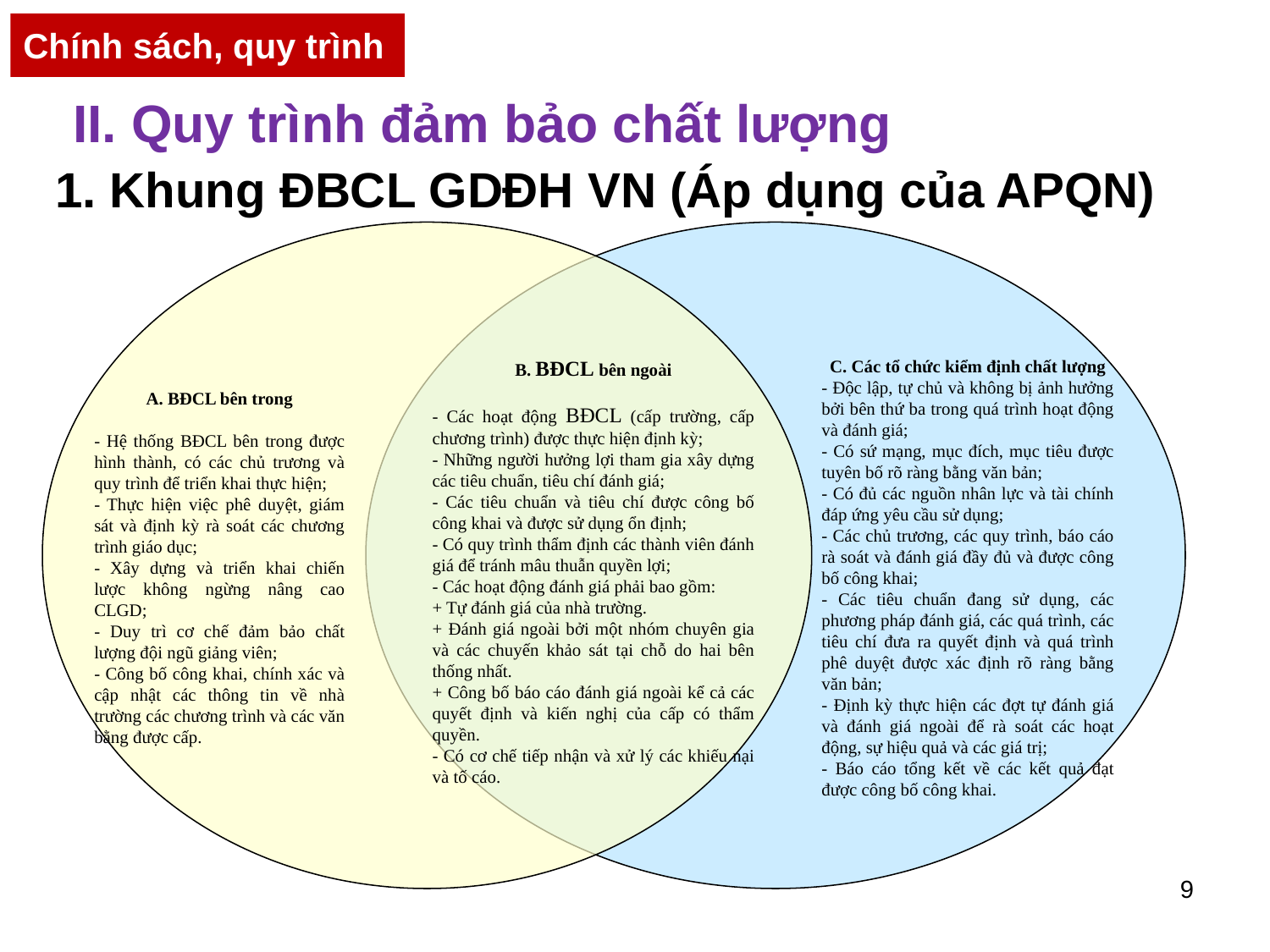

Chính sách, quy trình
II. Quy trình đảm bảo chất lượng
# 1. Khung ĐBCL GDĐH VN (Áp dụng của APQN)

B. BĐCL bên ngoài

- Các hoạt động BĐCL (cấp trường, cấp chương trình) được thực hiện định kỳ;
- Những người hưởng lợi tham gia xây dựng các tiêu chuẩn, tiêu chí đánh giá;
- Các tiêu chuẩn và tiêu chí được công bố công khai và được sử dụng ổn định;
- Có quy trình thẩm định các thành viên đánh giá để tránh mâu thuẫn quyền lợi;
- Các hoạt động đánh giá phải bao gồm:
+ Tự đánh giá của nhà trường.
+ Đánh giá ngoài bởi một nhóm chuyên gia và các chuyến khảo sát tại chỗ do hai bên thống nhất.
+ Công bố báo cáo đánh giá ngoài kể cả các quyết định và kiến nghị của cấp có thẩm quyền.
- Có cơ chế tiếp nhận và xử lý các khiếu nại và tố cáo.

C. Các tổ chức kiểm định chất lượng
- Độc lập, tự chủ và không bị ảnh hưởng bởi bên thứ ba trong quá trình hoạt động và đánh giá;
- Có sứ mạng, mục đích, mục tiêu được tuyên bố rõ ràng bằng văn bản;
- Có đủ các nguồn nhân lực và tài chính đáp ứng yêu cầu sử dụng;
- Các chủ trương, các quy trình, báo cáo rà soát và đánh giá đầy đủ và được công bố công khai;
- Các tiêu chuẩn đang sử dụng, các phương pháp đánh giá, các quá trình, các tiêu chí đưa ra quyết định và quá trình phê duyệt được xác định rõ ràng bằng văn bản;
- Định kỳ thực hiện các đợt tự đánh giá và đánh giá ngoài để rà soát các hoạt động, sự hiệu quả và các giá trị;
- Báo cáo tổng kết về các kết quả đạt được công bố công khai.
A. BĐCL bên trong

- Hệ thống BĐCL bên trong được hình thành, có các chủ trương và quy trình để triển khai thực hiện;
- Thực hiện việc phê duyệt, giám sát và định kỳ rà soát các chương trình giáo dục;
- Xây dựng và triển khai chiến lược không ngừng nâng cao CLGD;
- Duy trì cơ chế đảm bảo chất lượng đội ngũ giảng viên;
- Công bố công khai, chính xác và cập nhật các thông tin về nhà trường các chương trình và các văn bằng được cấp.

9